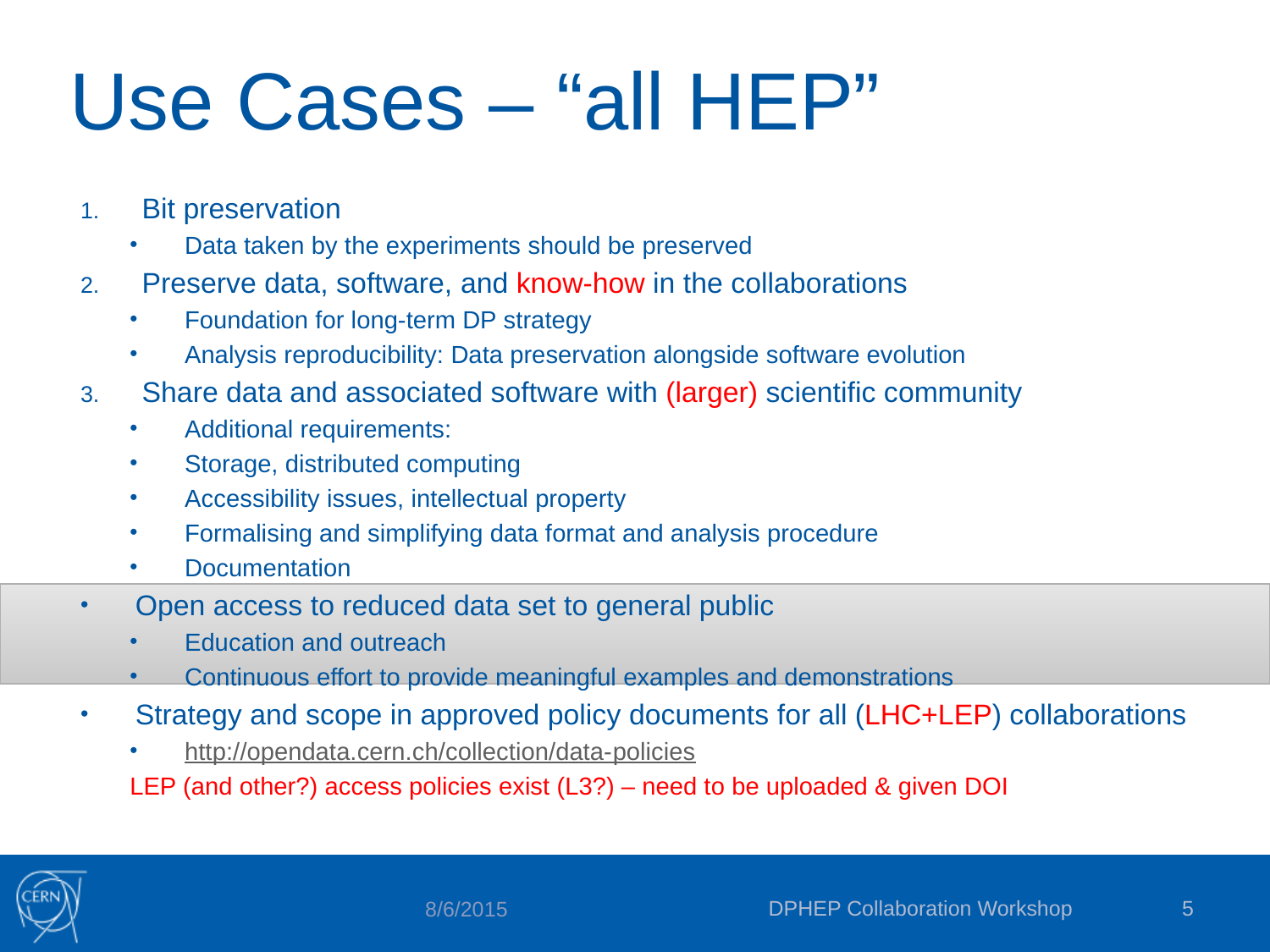

# Use Cases – “all HEP”
Bit preservation
Data taken by the experiments should be preserved
Preserve data, software, and know-how in the collaborations
Foundation for long-term DP strategy
Analysis reproducibility: Data preservation alongside software evolution
Share data and associated software with (larger) scientific community
Additional requirements:
Storage, distributed computing
Accessibility issues, intellectual property
Formalising and simplifying data format and analysis procedure
Documentation
Open access to reduced data set to general public
Education and outreach
Continuous effort to provide meaningful examples and demonstrations
Strategy and scope in approved policy documents for all (LHC+LEP) collaborations
http://opendata.cern.ch/collection/data-policies
LEP (and other?) access policies exist (L3?) – need to be uploaded & given DOI

DPHEP Collaboration Workshop
5
8/6/2015